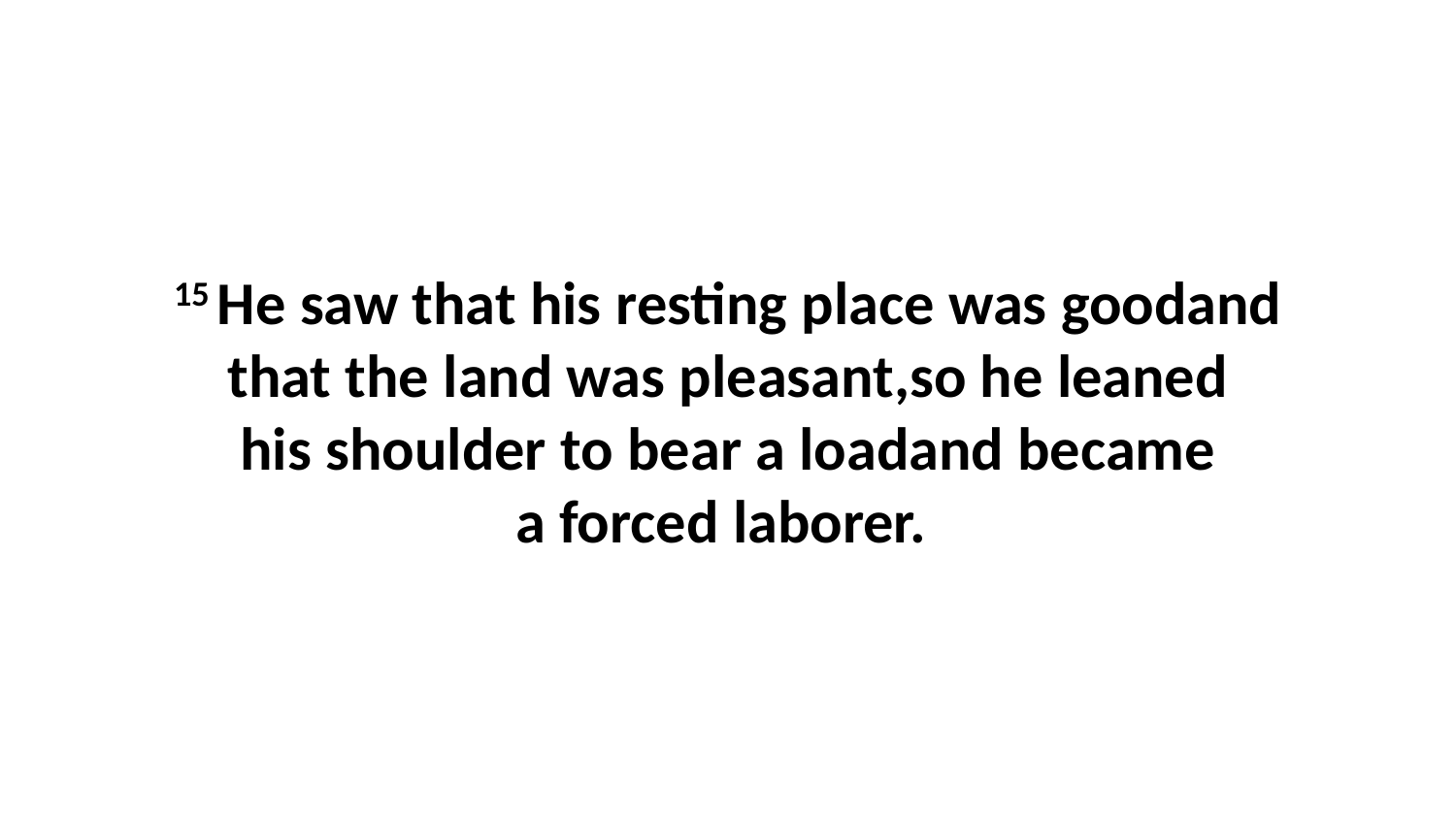

15 He saw that his resting place was goodand that the land was pleasant,so he leaned his shoulder to bear a loadand became a forced laborer.